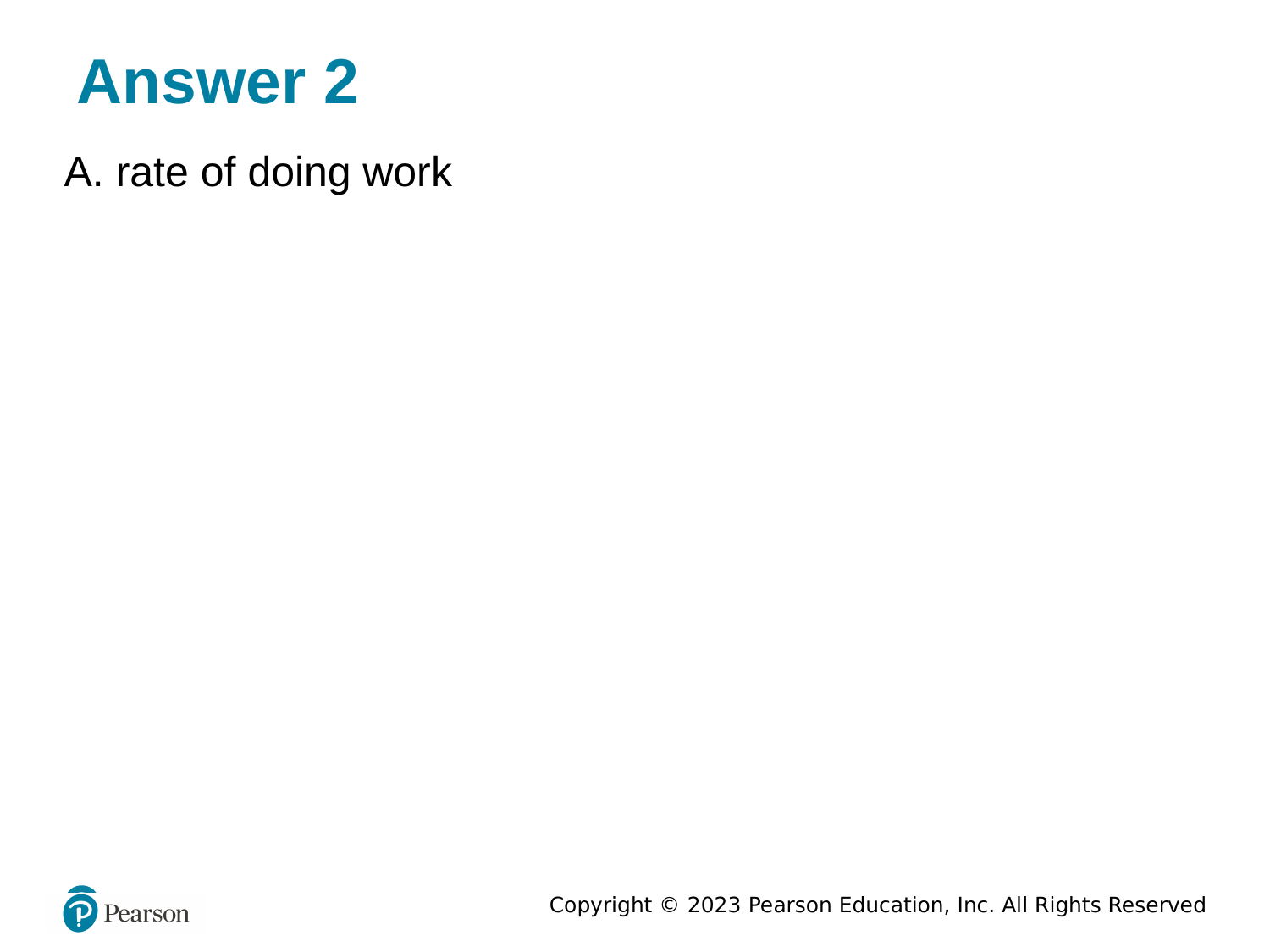

# Answer 2
A. rate of doing work